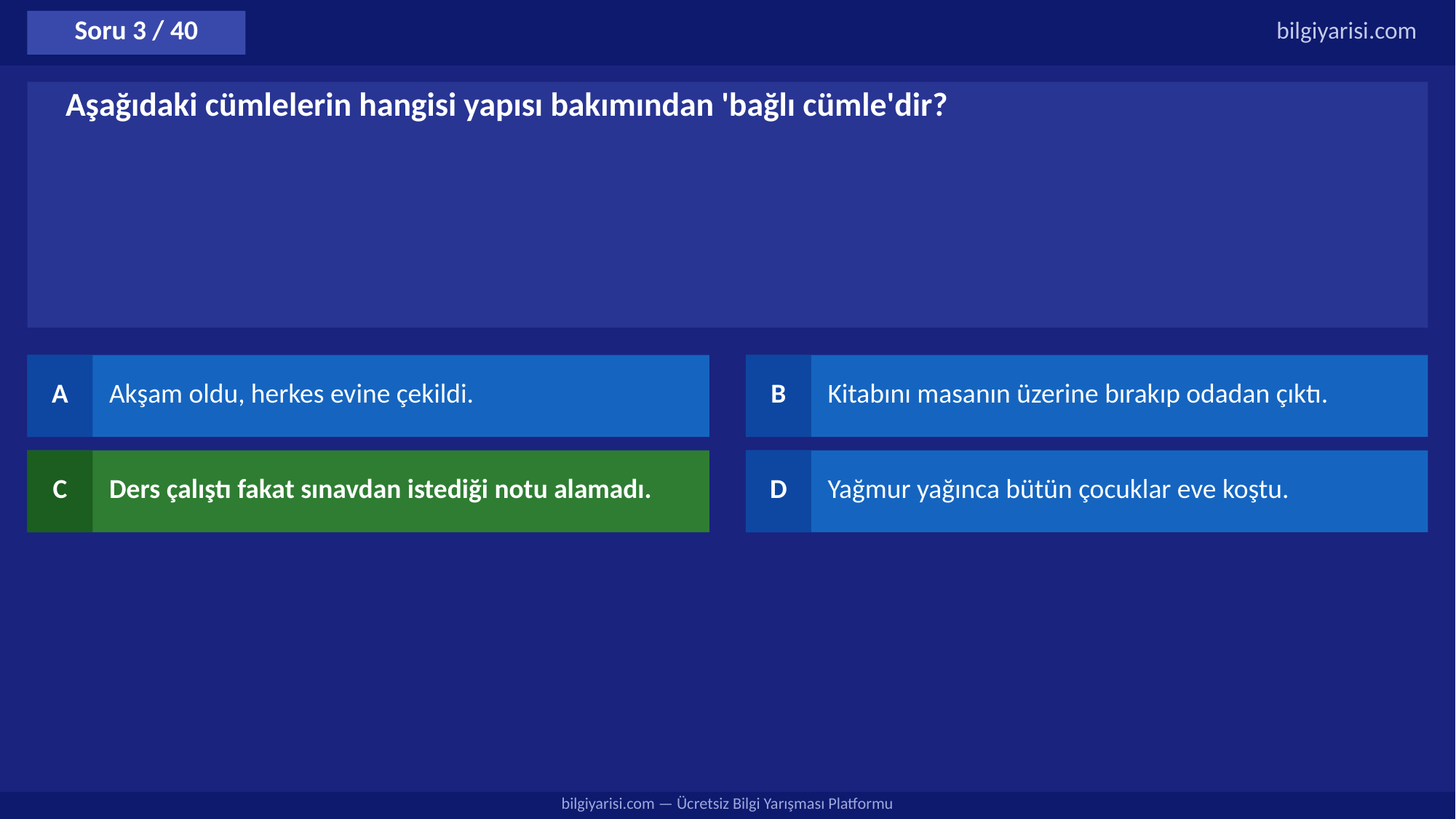

Soru 3 / 40
bilgiyarisi.com

Aşağıdaki cümlelerin hangisi yapısı bakımından 'bağlı cümle'dir?

A
Akşam oldu, herkes evine çekildi.

B
Kitabını masanın üzerine bırakıp odadan çıktı.

C
Ders çalıştı fakat sınavdan istediği notu alamadı.

D
Yağmur yağınca bütün çocuklar eve koştu.
bilgiyarisi.com — Ücretsiz Bilgi Yarışması Platformu